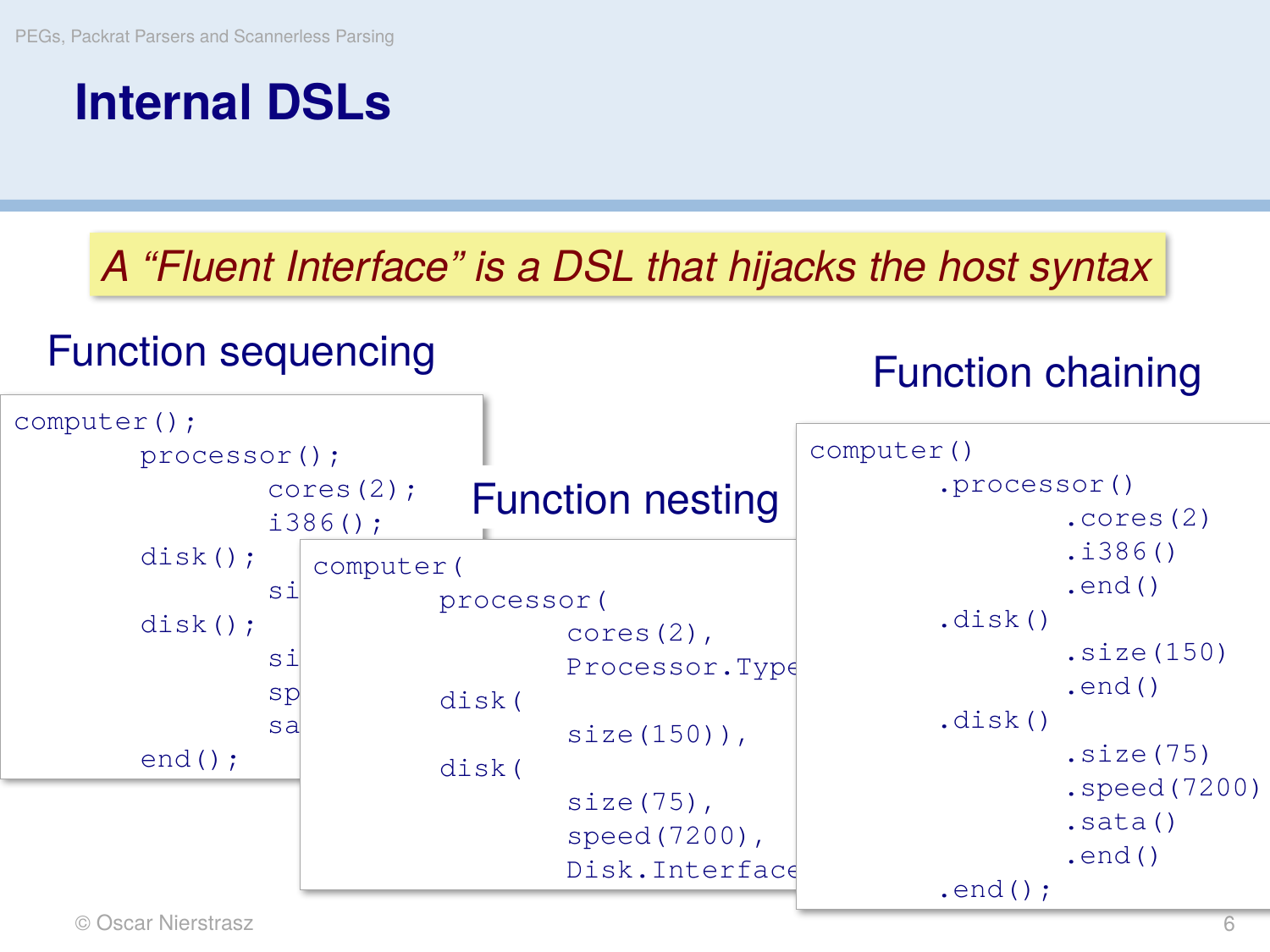

PEGs, Packrat Parsers and Scannerless Parsing
# Internal DSLs
A “Fluent Interface” is a DSL that hijacks the host syntax
Function sequencing
computer();
	processor();
		cores(2);
		i386();
	disk();
		size(150);
	disk();
		size(75);
		speed(7200);
		sata();
	end();
Function chaining
computer()
	.processor()
		.cores(2)
		.i386()
		.end()
	.disk()
		.size(150)
		.end()
	.disk()
		.size(75)
		.speed(7200)
		.sata()
		.end()
	.end();
Function nesting
computer(
	processor(
		cores(2),
		Processor.Type.i386),
	disk(
		size(150)),
	disk(
		size(75),
		speed(7200),
		Disk.Interface.SATA));
© Oscar Nierstrasz
6